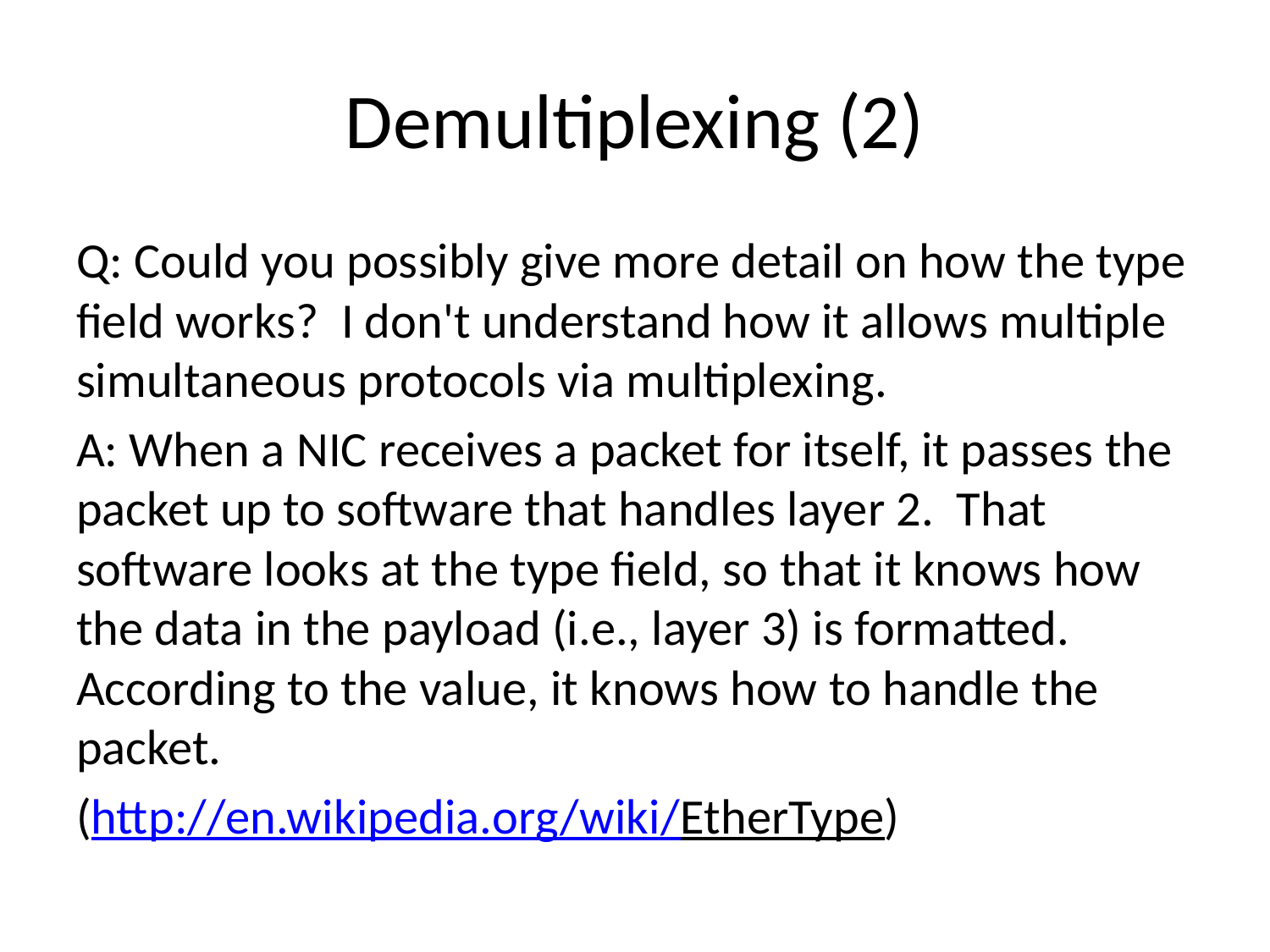

# Demultiplexing (2)
Q: Could you possibly give more detail on how the type field works?  I don't understand how it allows multiple simultaneous protocols via multiplexing.
A: When a NIC receives a packet for itself, it passes the packet up to software that handles layer 2.  That software looks at the type field, so that it knows how the data in the payload (i.e., layer 3) is formatted.  According to the value, it knows how to handle the packet.
(http://en.wikipedia.org/wiki/EtherType)